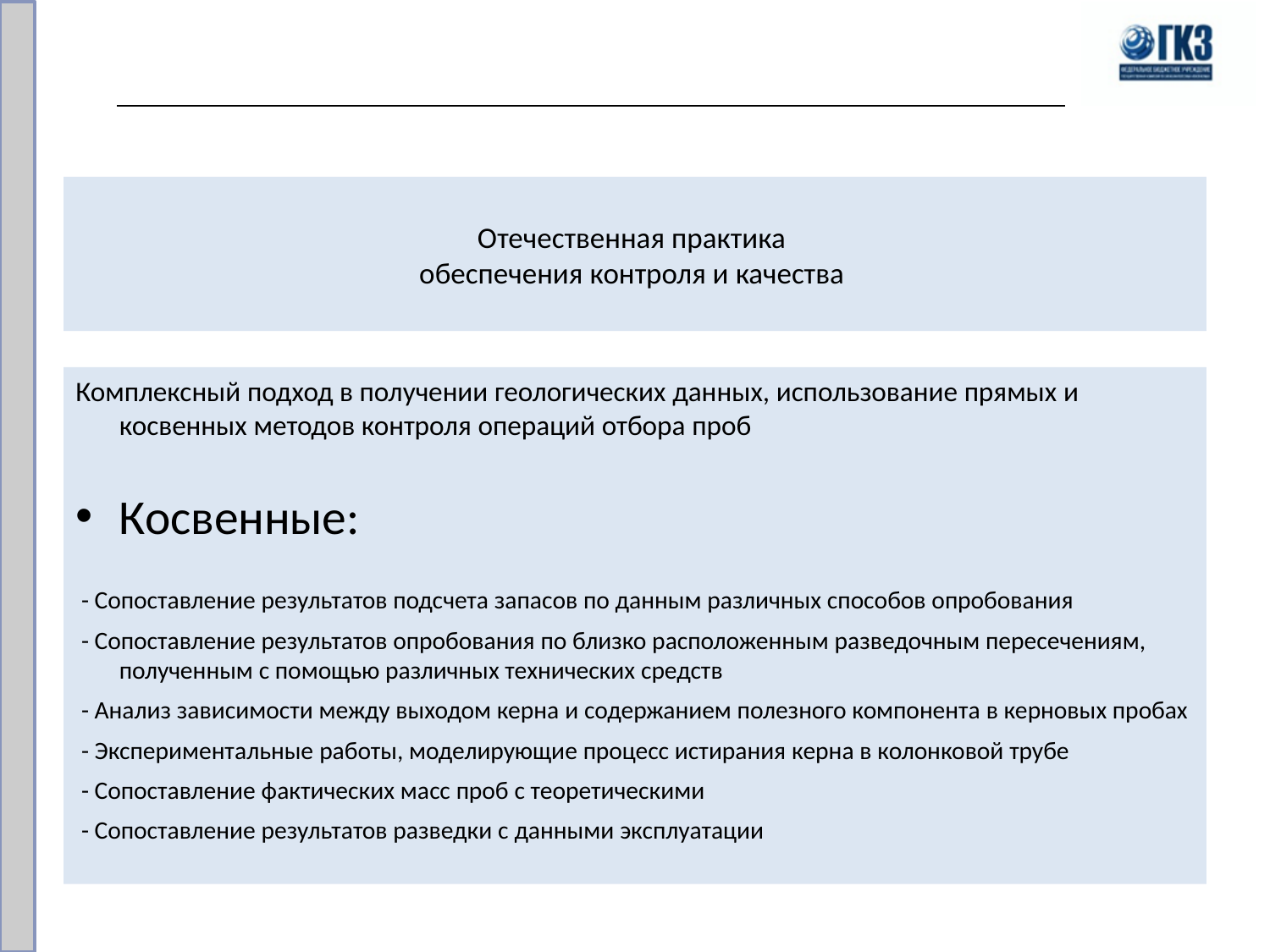

Отечественная практика
обеспечения контроля и качества
Комплексный подход в получении геологических данных, использование прямых и косвенных методов контроля операций отбора проб

Косвенные:

 - Сопоставление результатов подсчета запасов по данным различных способов опробования
 - Сопоставление результатов опробования по близко расположенным разведочным пересечениям, полученным с помощью различных технических средств
 - Анализ зависимости между выходом керна и содержанием полезного компонента в керновых пробах
 - Экспериментальные работы, моделирующие процесс истирания керна в колонковой трубе
 - Сопоставление фактических масс проб с теоретическими
 - Сопоставление результатов разведки с данными эксплуатации